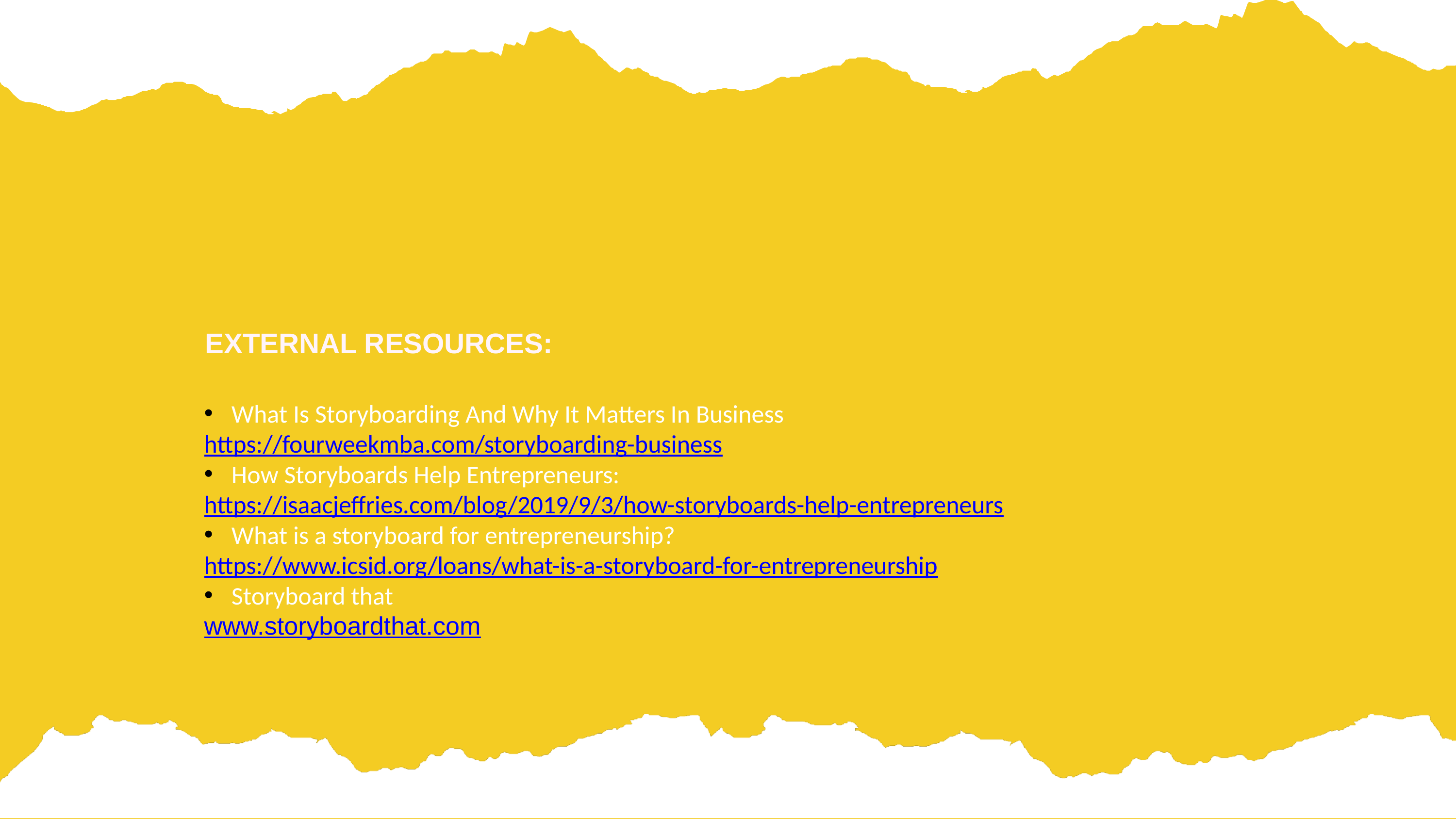

# EXTERNAL RESOURCES:
What Is Storyboarding And Why It Matters In Business
https://fourweekmba.com/storyboarding-business
How Storyboards Help Entrepreneurs:
https://isaacjeffries.com/blog/2019/9/3/how-storyboards-help-entrepreneurs
What is a storyboard for entrepreneurship?
https://www.icsid.org/loans/what-is-a-storyboard-for-entrepreneurship
Storyboard that
www.storyboardthat.com